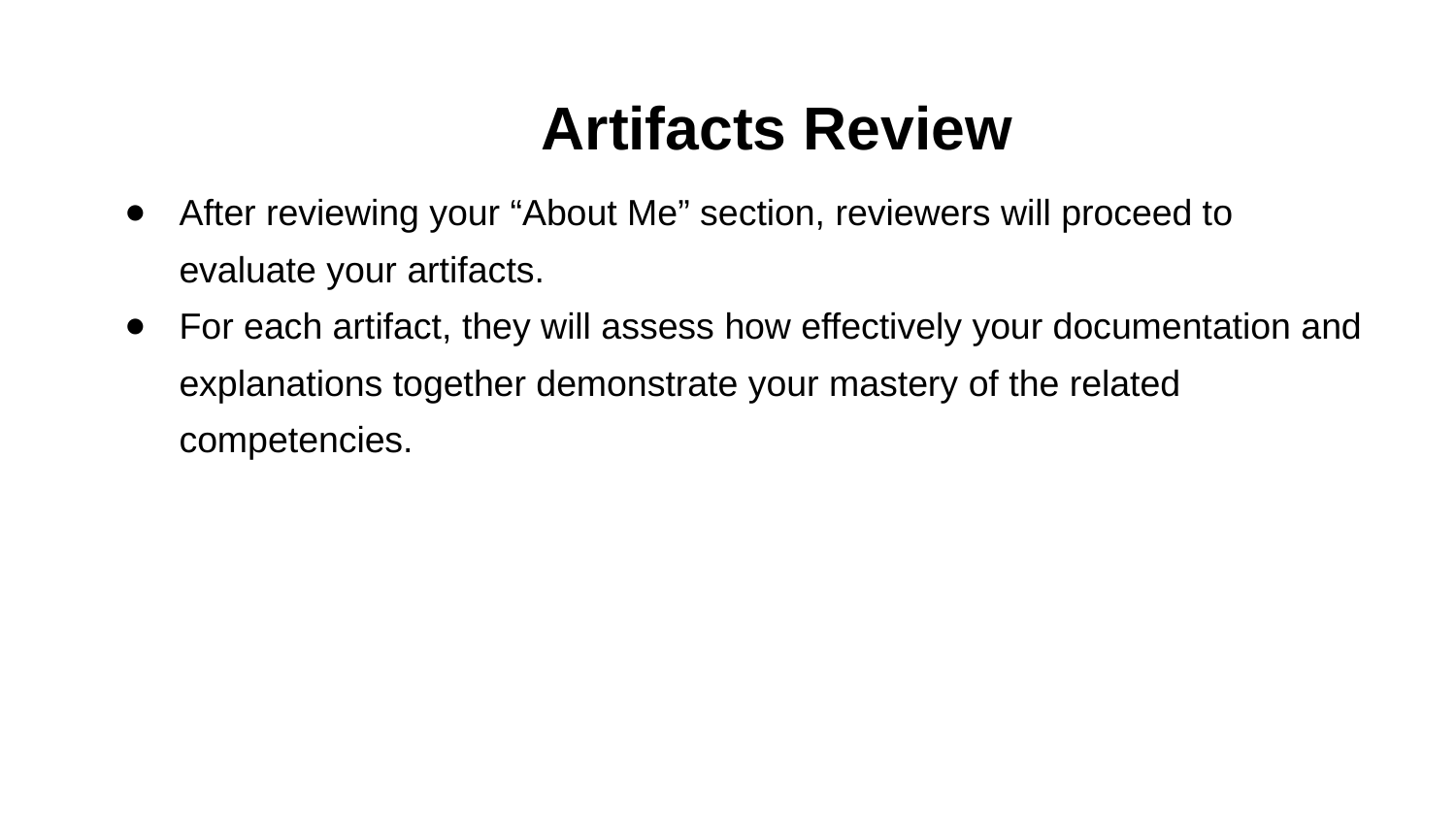

# Artifacts Review
After reviewing your “About Me” section, reviewers will proceed to evaluate your artifacts.
For each artifact, they will assess how effectively your documentation and explanations together demonstrate your mastery of the related competencies.